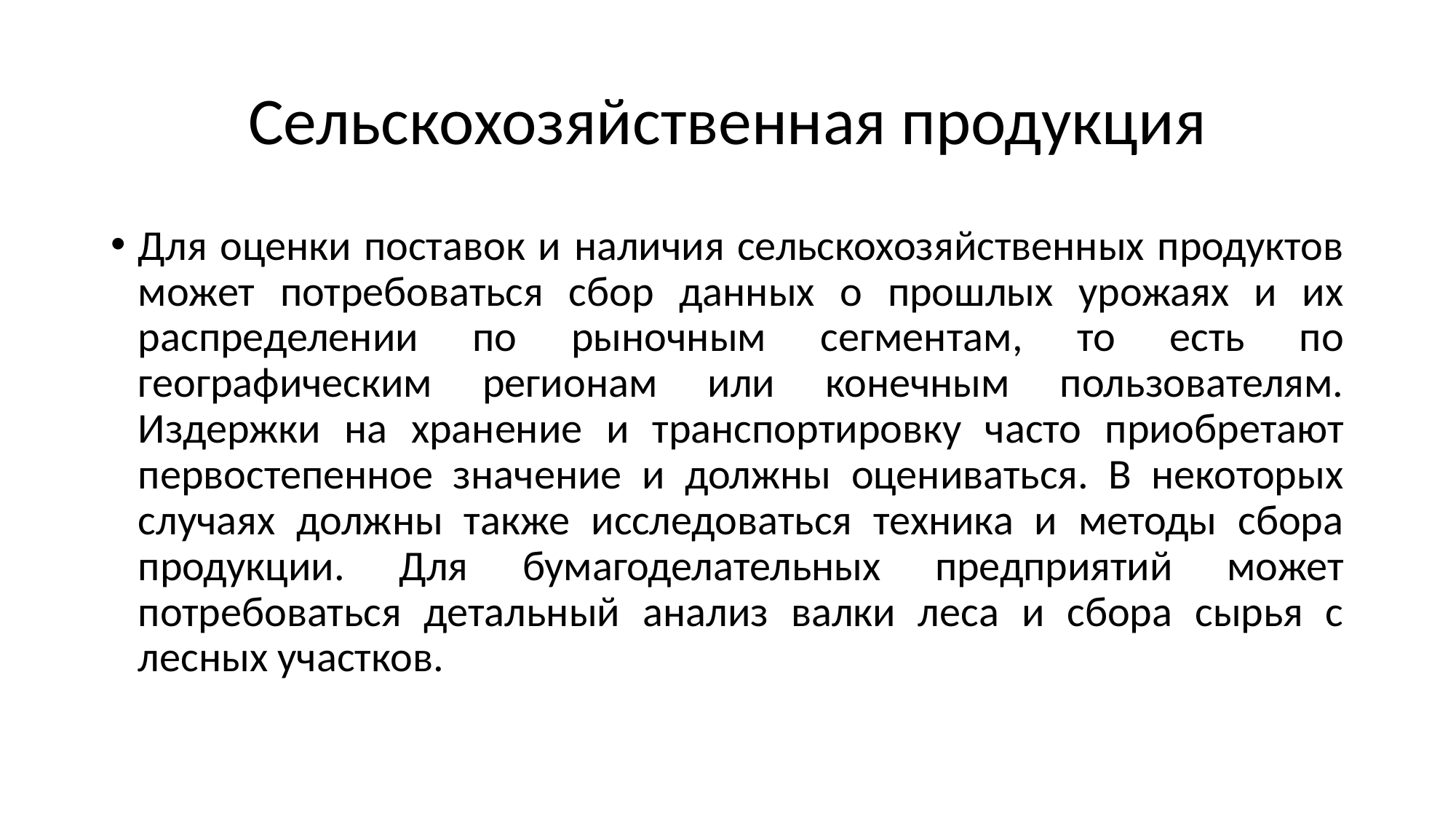

# Сельскохозяйственная продукция
Для оценки поставок и наличия сельскохозяйственных продуктов может потребоваться сбор данных о прошлых урожаях и их распределении по рыночным сегментам, то есть по географическим регионам или конечным пользователям. Издержки на хранение и транспортировку часто приобретают первостепенное значение и должны оцениваться. В некоторых случаях должны также исследоваться техника и методы сбора продукции. Для бумагоделательных предприятий может потребоваться детальный анализ валки леса и сбора сырья с лесных участков.